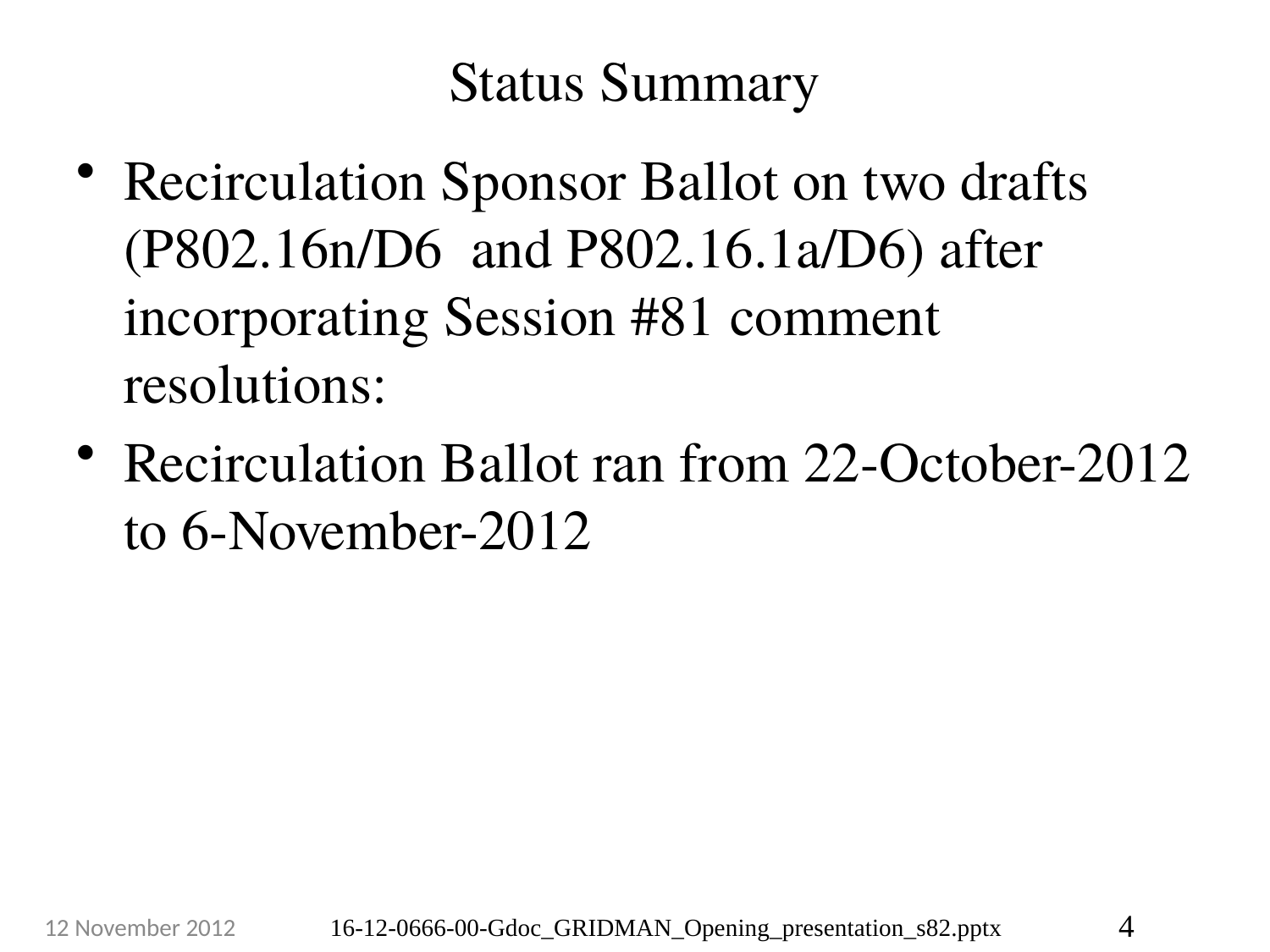

# Status Summary
Recirculation Sponsor Ballot on two drafts (P802.16n/D6  and P802.16.1a/D6) after incorporating Session #81 comment resolutions:
Recirculation Ballot ran from 22-October-2012 to 6-November-2012